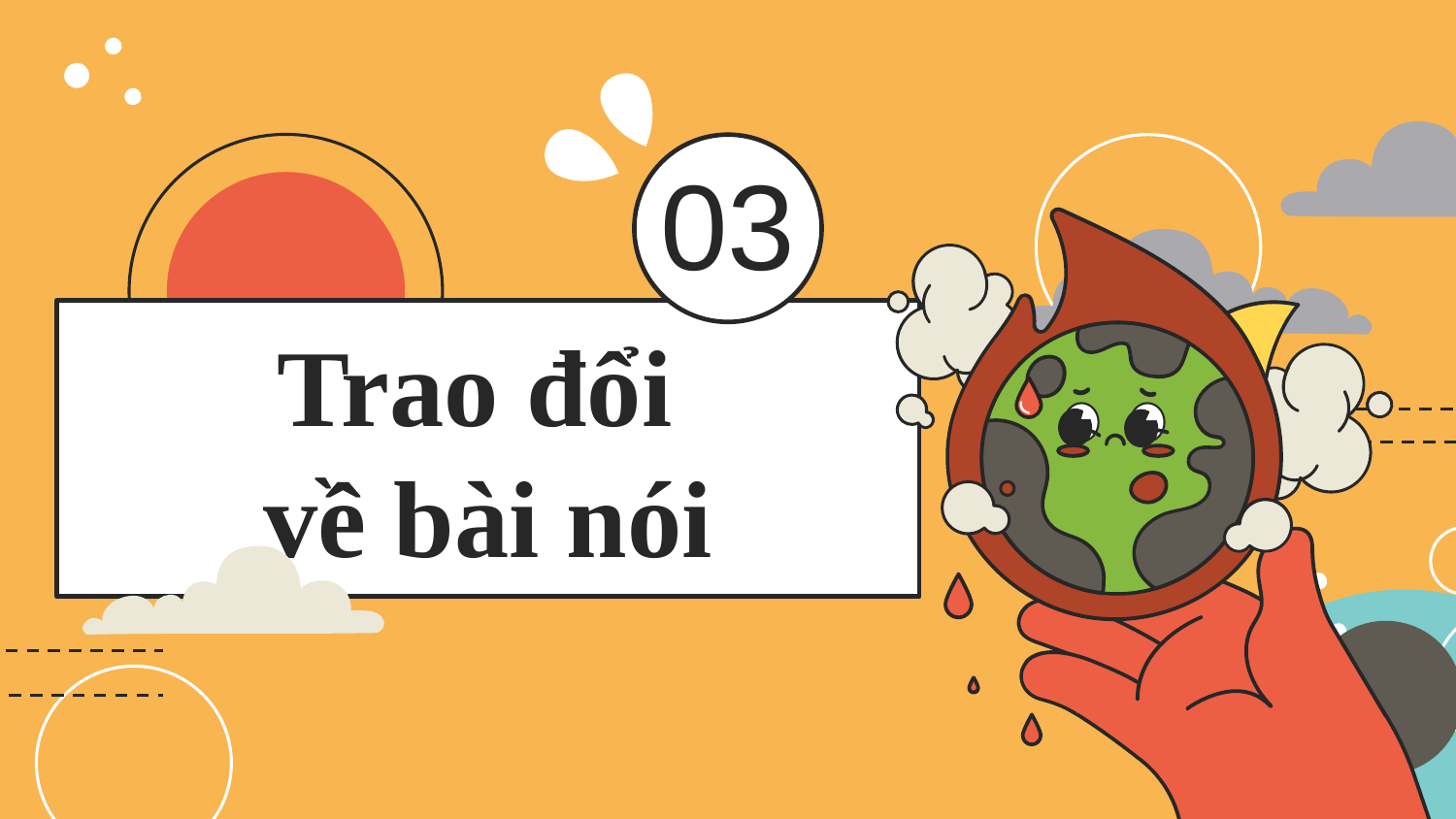

03

# Trao đổi về bài nói